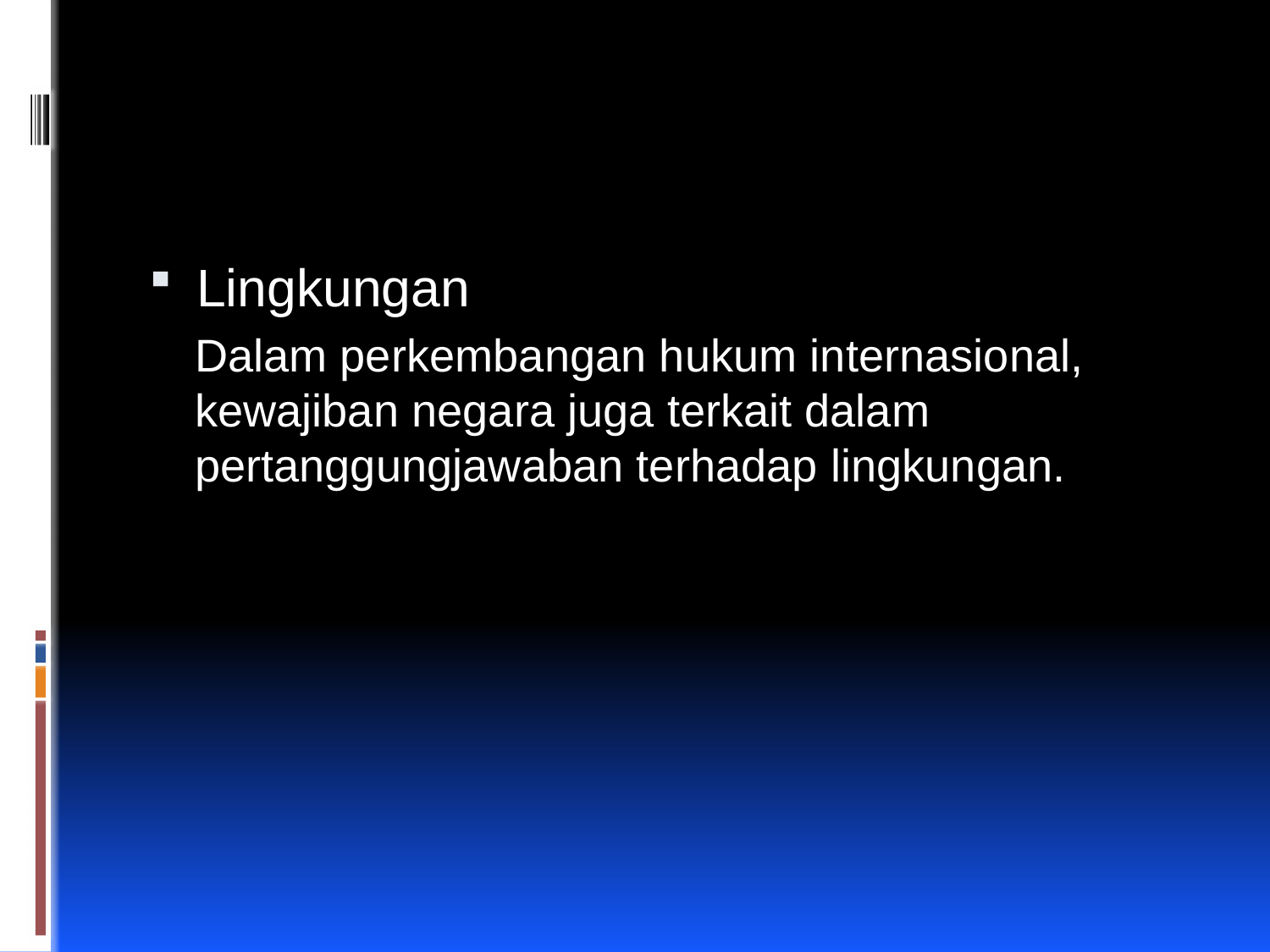

#
Lingkungan
Dalam perkembangan hukum internasional, kewajiban negara juga terkait dalam pertanggungjawaban terhadap lingkungan.